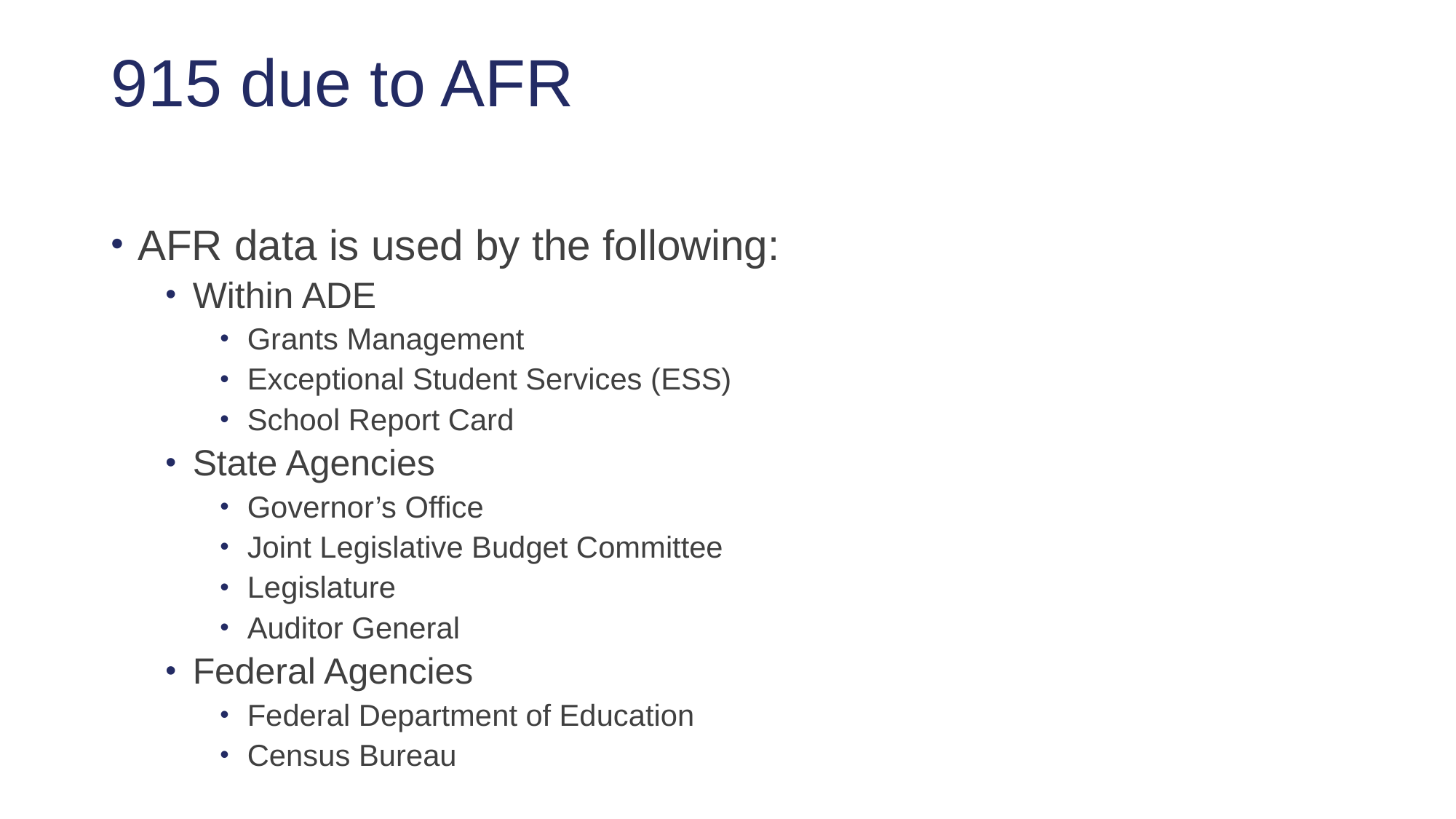

# 915 due to AFR
AFR data is used by the following:
Within ADE
Grants Management
Exceptional Student Services (ESS)
School Report Card
State Agencies
Governor’s Office
Joint Legislative Budget Committee
Legislature
Auditor General
Federal Agencies
Federal Department of Education
Census Bureau